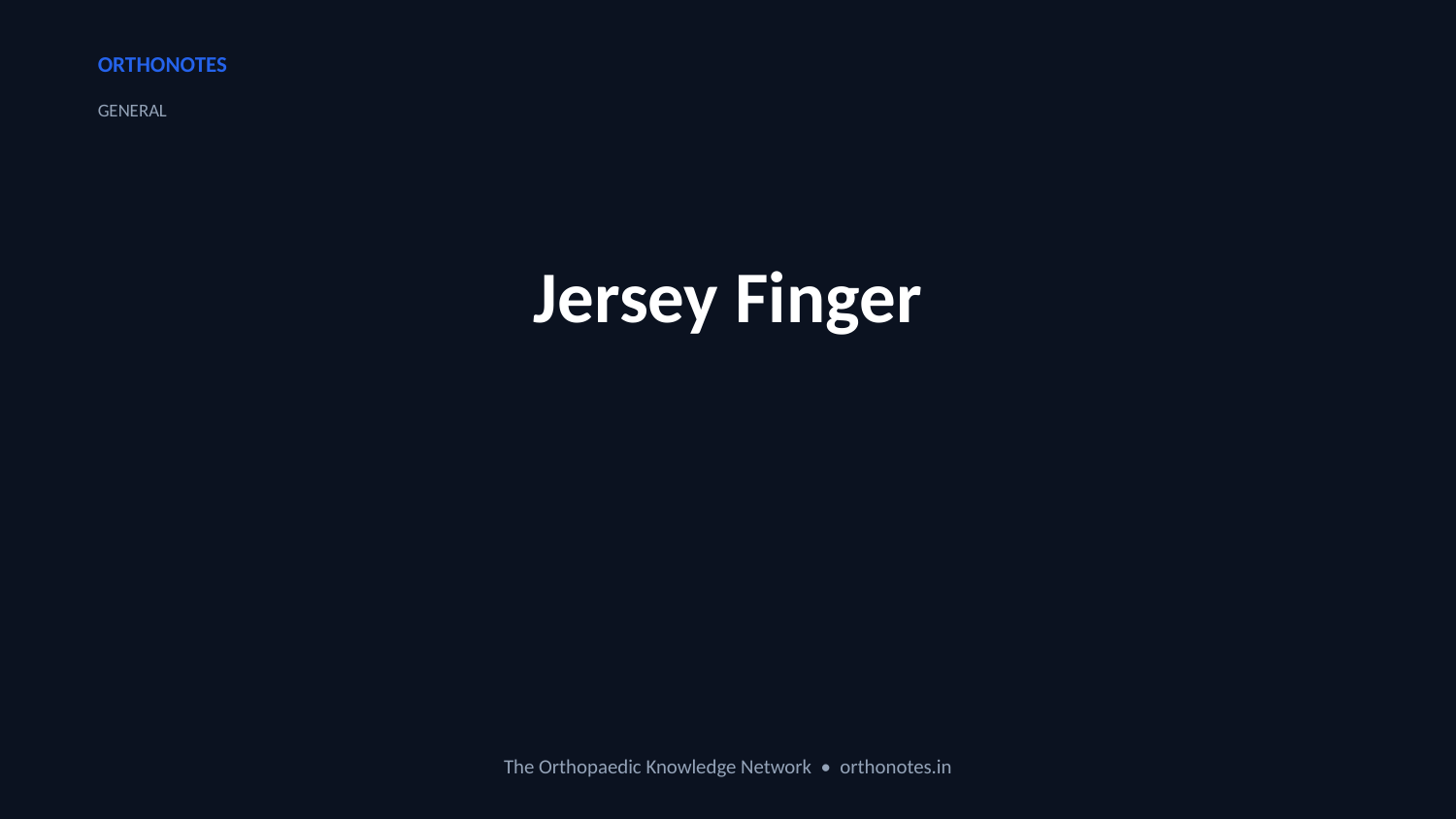

ORTHONOTES
GENERAL
Jersey Finger
The Orthopaedic Knowledge Network  •  orthonotes.in